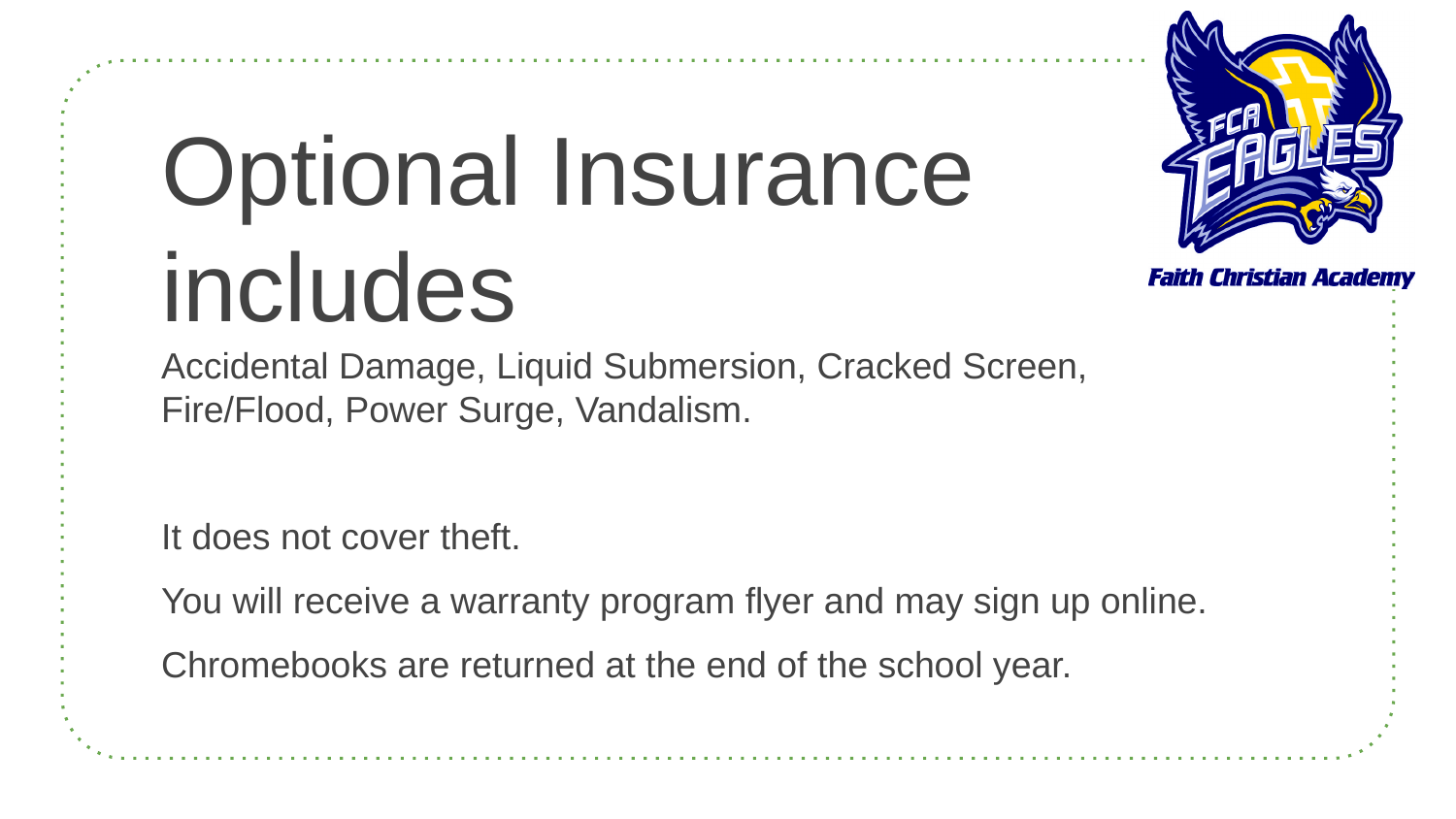

# Optional Insurance includes

Accidental Damage, Liquid Submersion, Cracked Screen, Fire/Flood, Power Surge, Vandalism.

It does not cover theft.
You will receive a warranty program flyer and may sign up online.
Chromebooks are returned at the end of the school year.